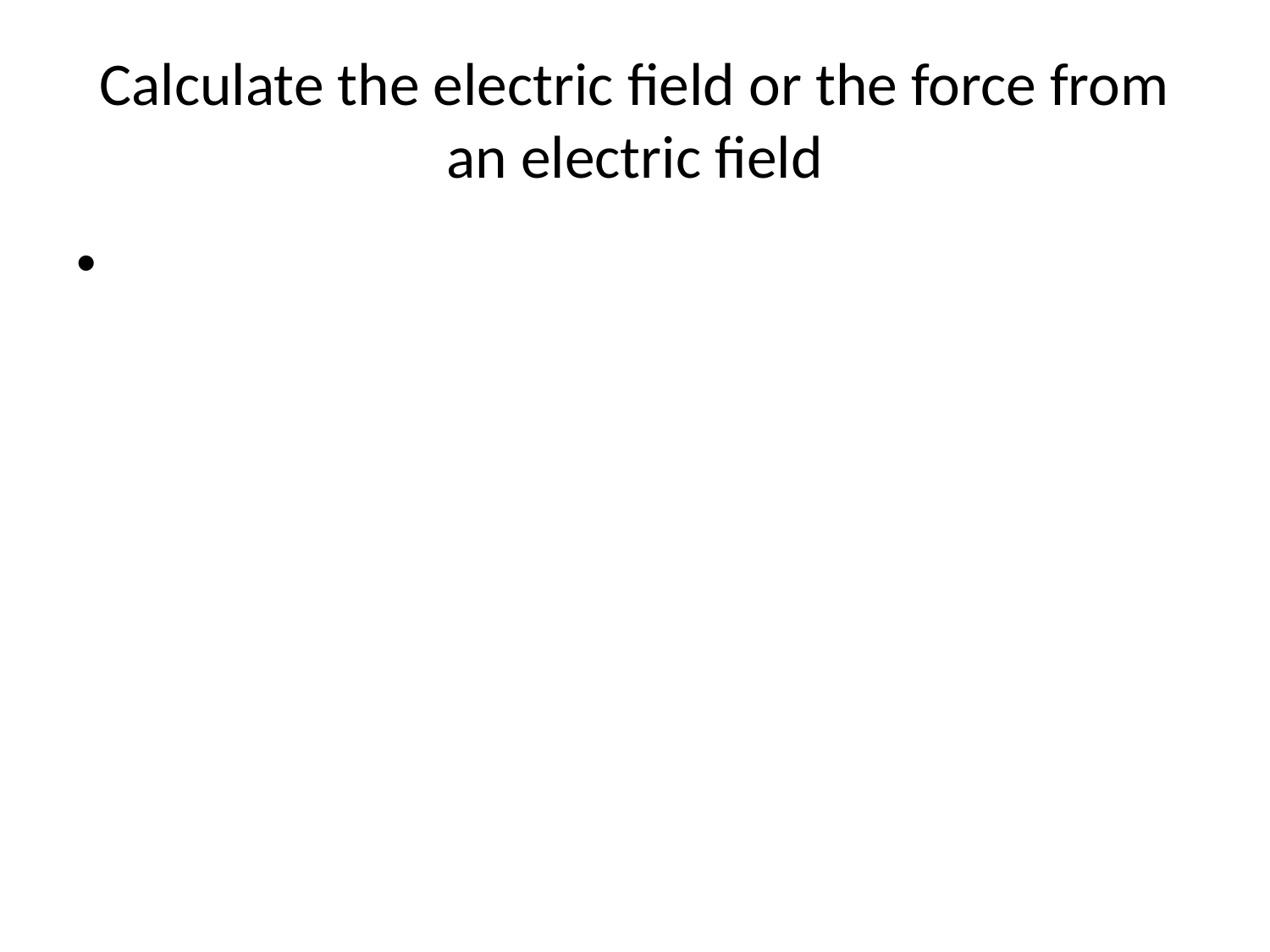

# Calculate the electric field or the force from an electric field